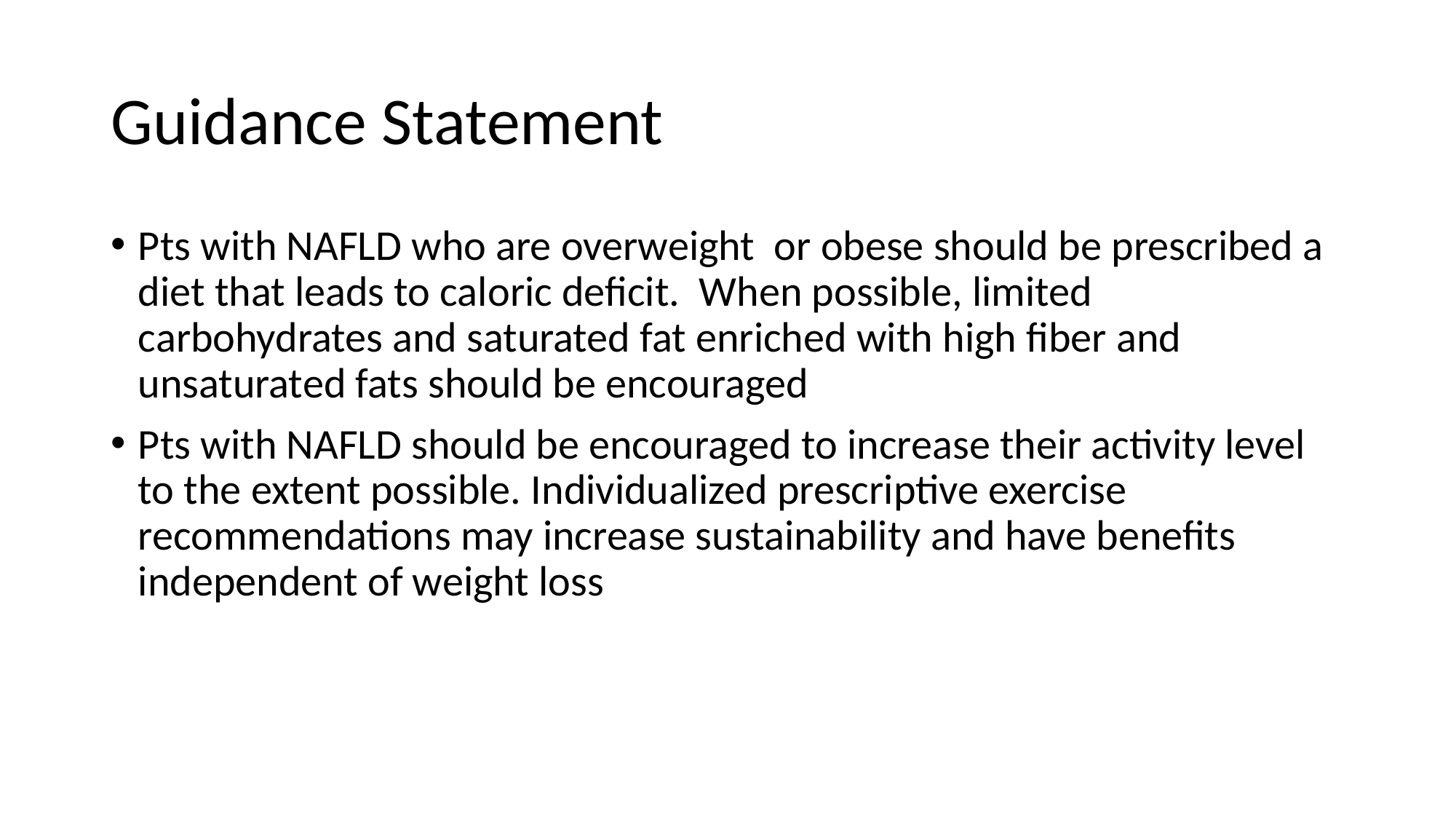

# Guidance Statement
Pts with NAFLD who are overweight  or obese should be prescribed a diet that leads to caloric deficit.  When possible, limited carbohydrates and saturated fat enriched with high fiber and unsaturated fats should be encouraged
Pts with NAFLD should be encouraged to increase their activity level to the extent possible. Individualized prescriptive exercise recommendations may increase sustainability and have benefits independent of weight loss